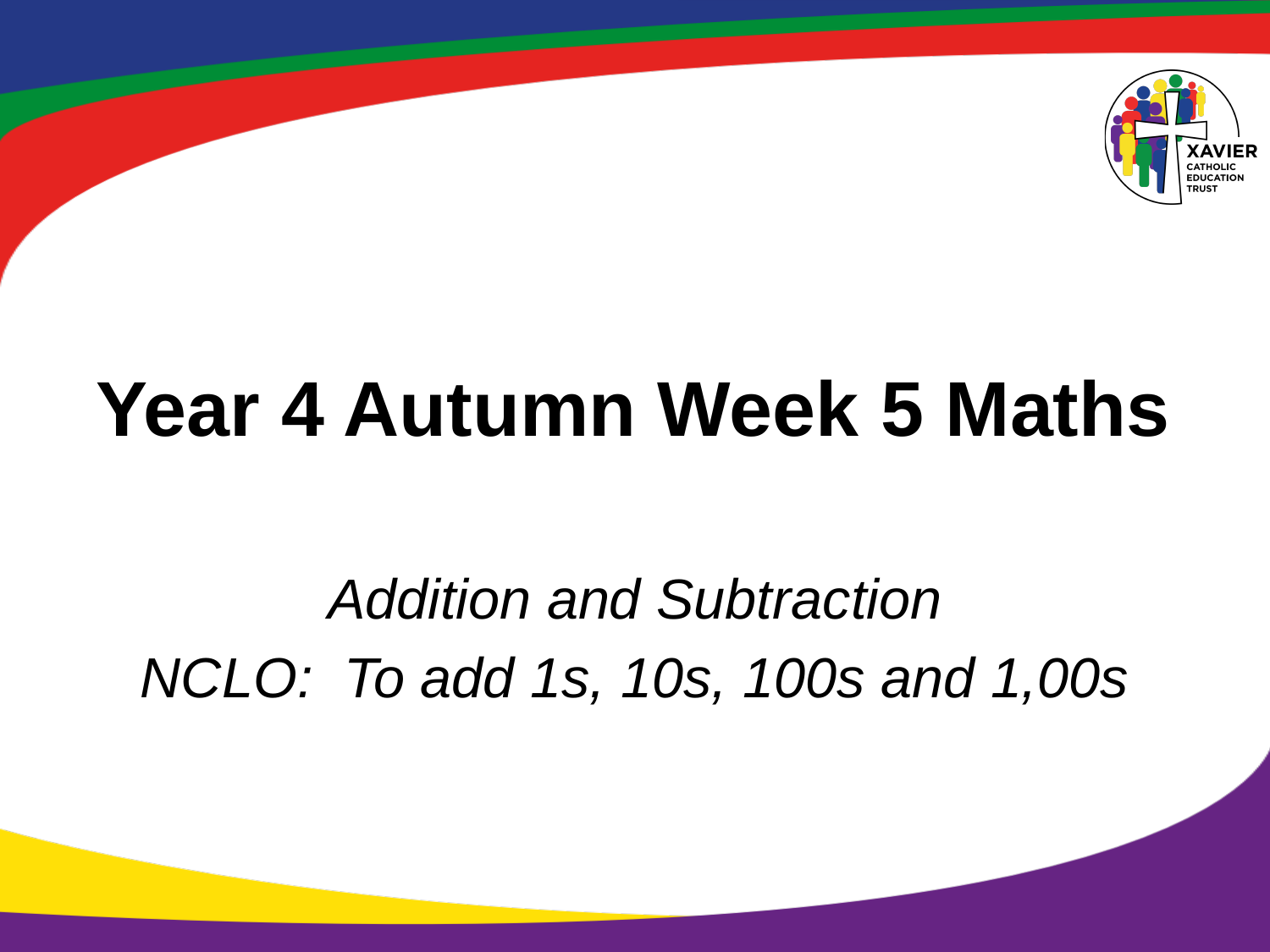

# Year 4 Autumn Week 5 Maths
Addition and Subtraction
NCLO:  To add 1s, 10s, 100s and 1,00s